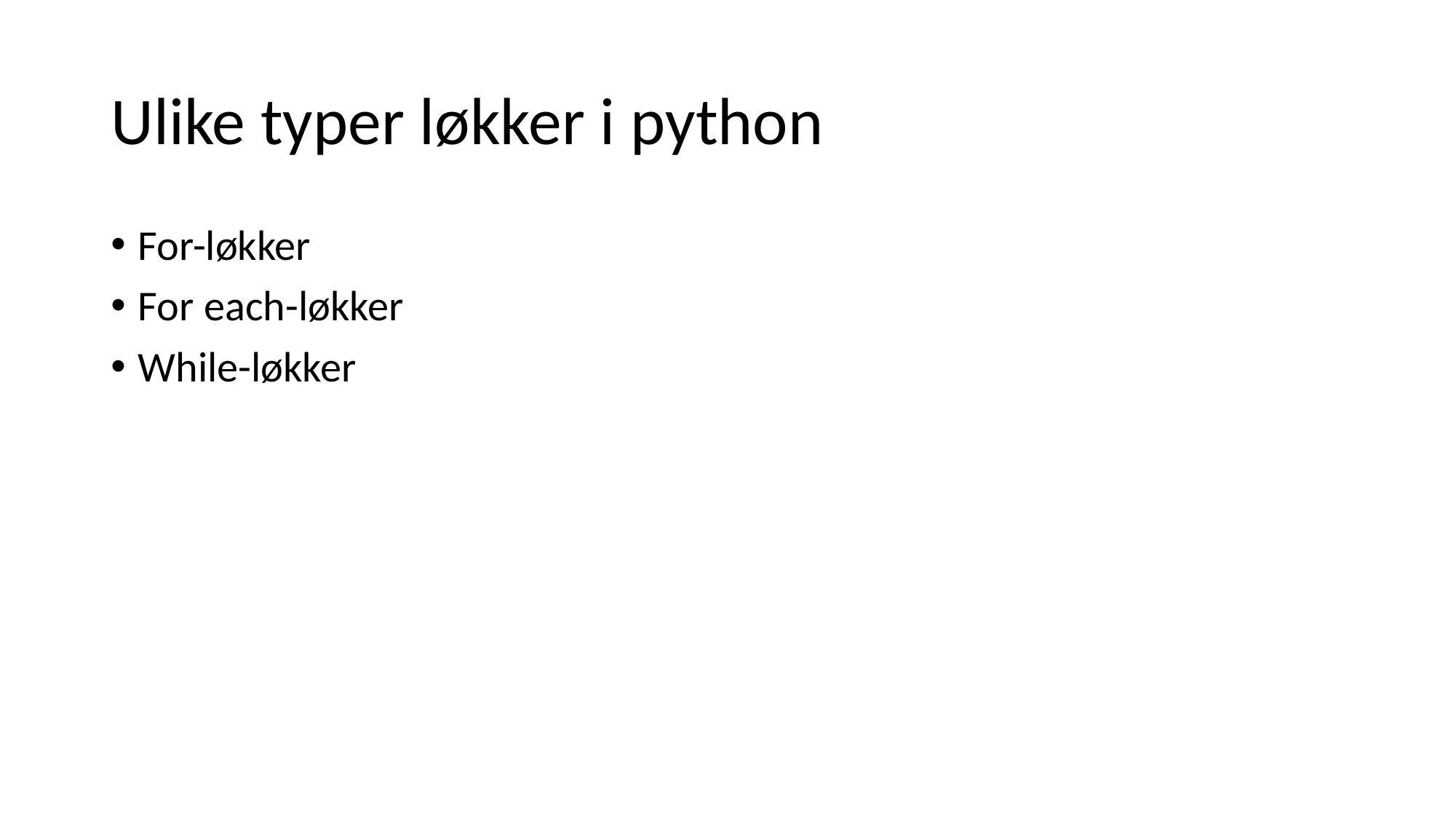

# Ulike typer løkker i python
For-løkker
For each-løkker
While-løkker